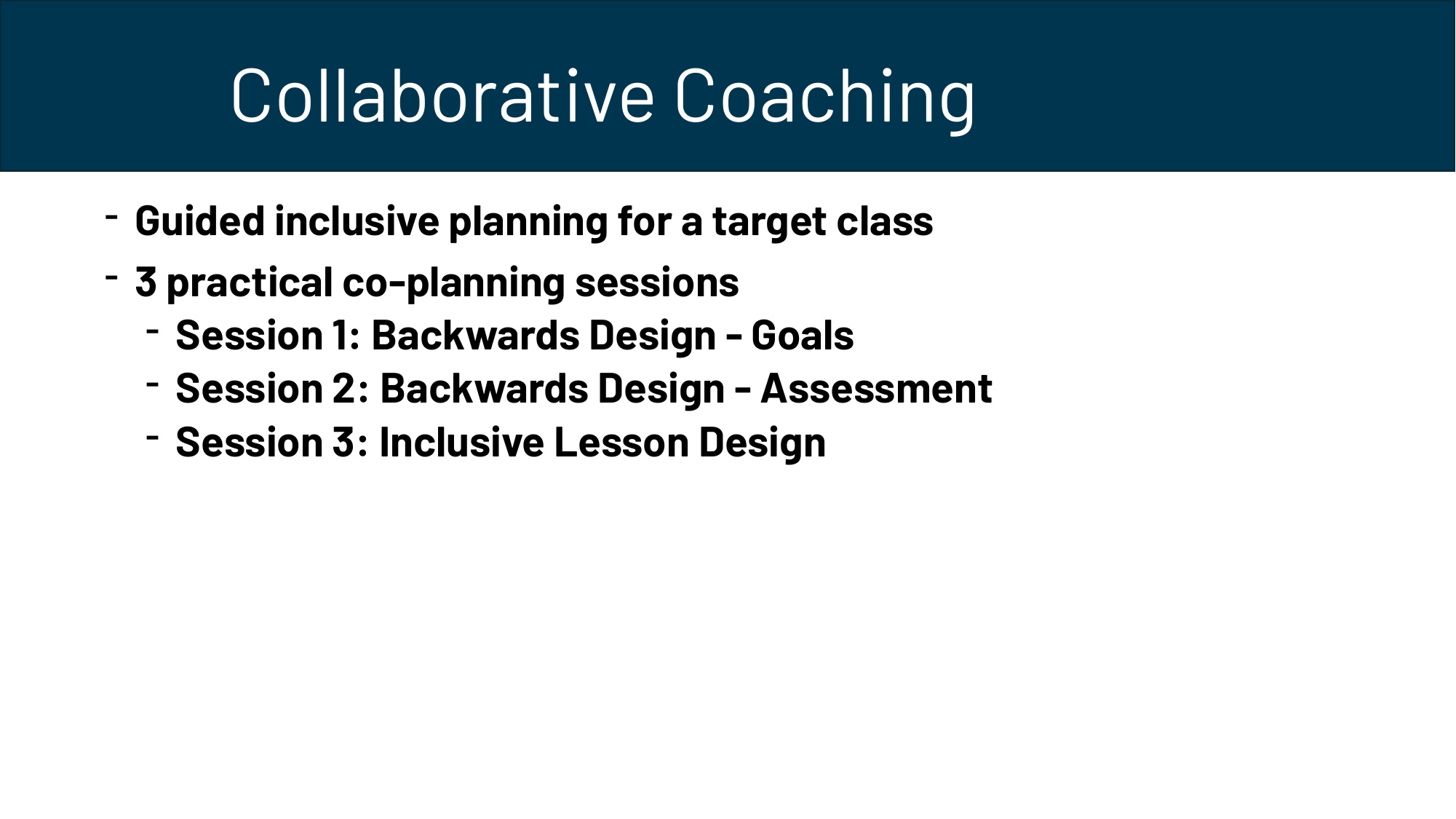

# Collaborative Coaching
Guided inclusive planning for a target class
3 practical co-planning sessions
Session 1: Backwards Design - Goals
Session 2: Backwards Design - Assessment
Session 3: Inclusive Lesson Design